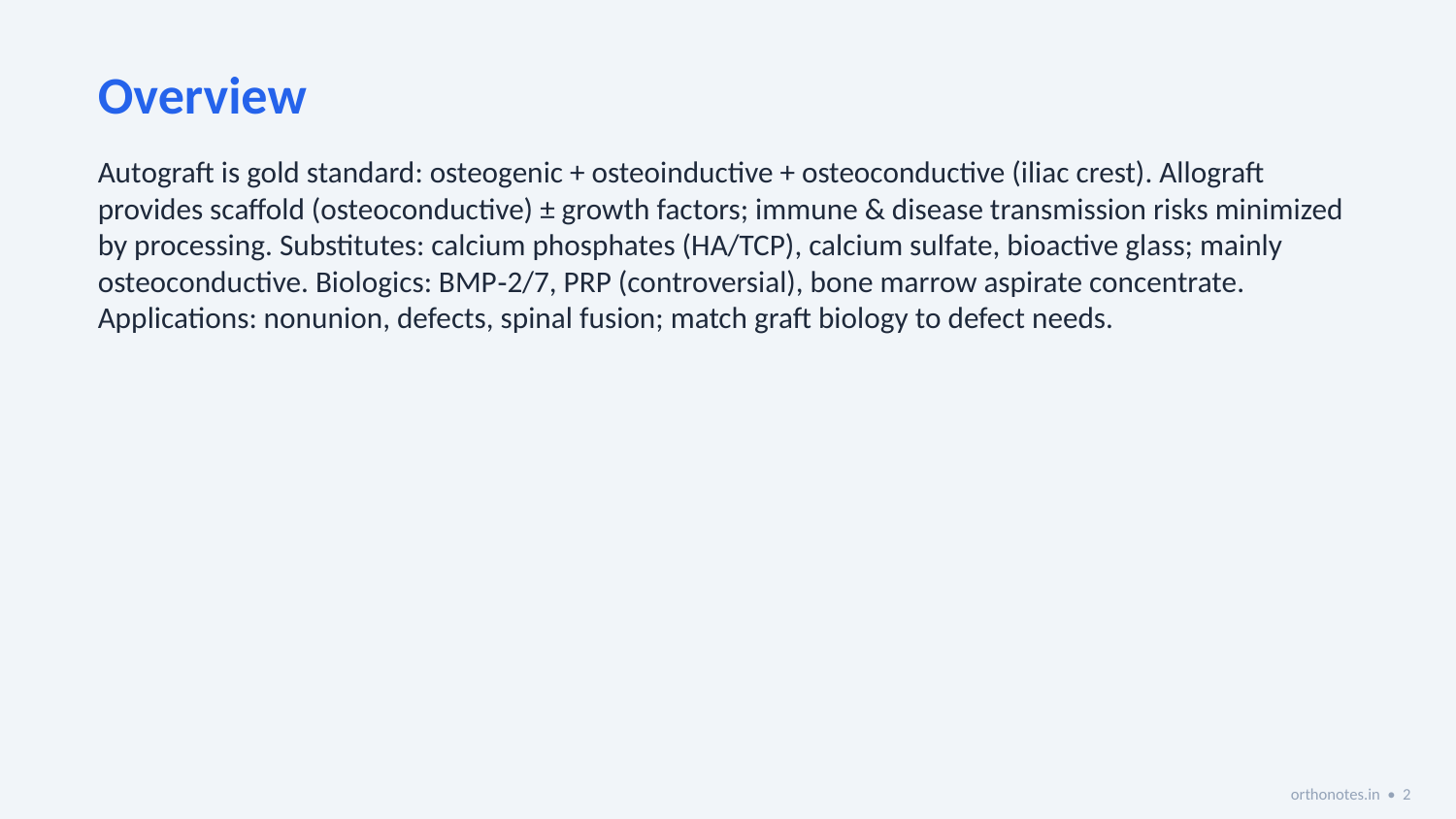

Overview
Autograft is gold standard: osteogenic + osteoinductive + osteoconductive (iliac crest). Allograft provides scaffold (osteoconductive) ± growth factors; immune & disease transmission risks minimized by processing. Substitutes: calcium phosphates (HA/TCP), calcium sulfate, bioactive glass; mainly osteoconductive. Biologics: BMP‑2/7, PRP (controversial), bone marrow aspirate concentrate. Applications: nonunion, defects, spinal fusion; match graft biology to defect needs.
orthonotes.in  •  2